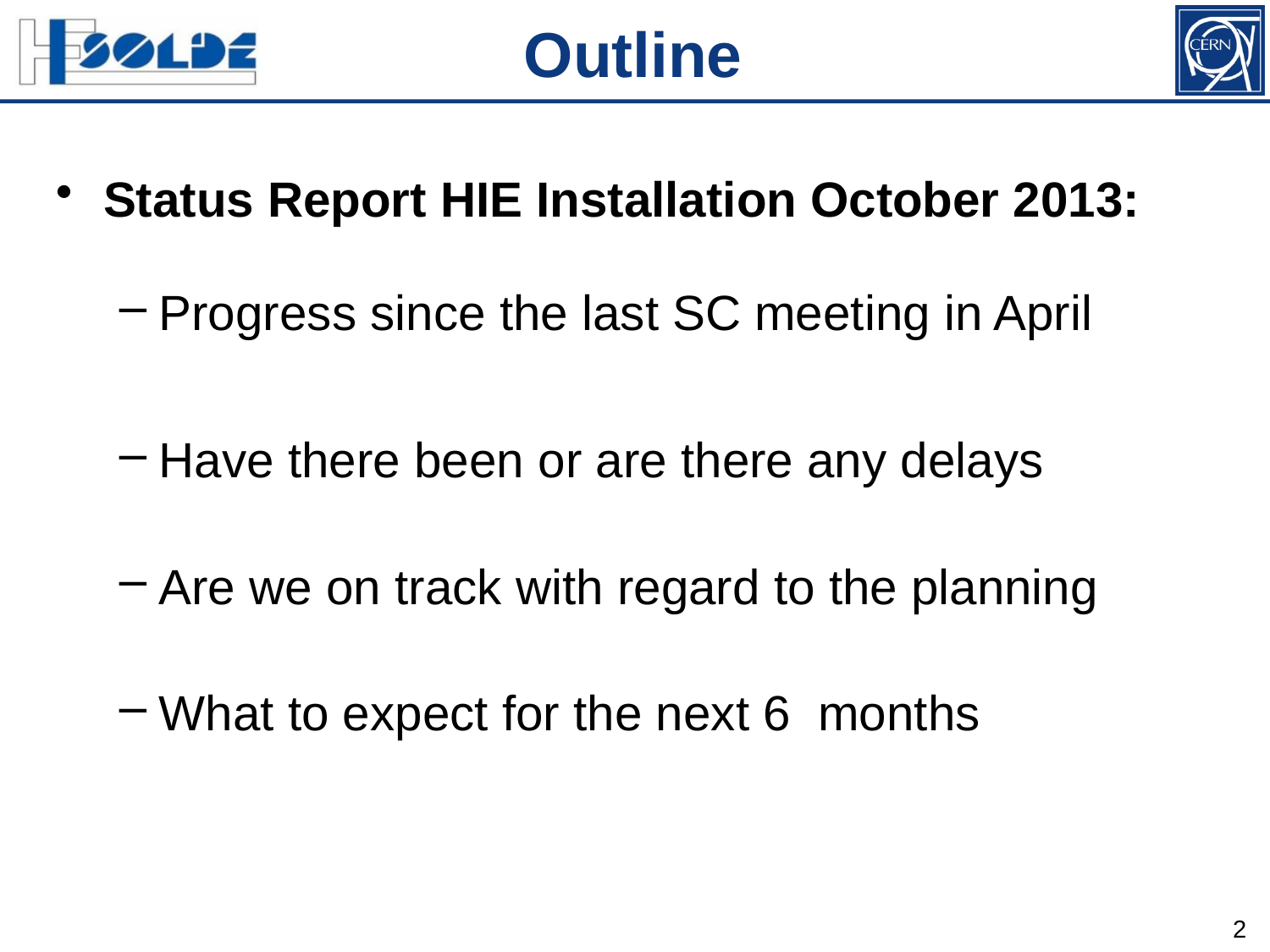

Outline
Status Report HIE Installation October 2013:
Progress since the last SC meeting in April

Have there been or are there any delays

Are we on track with regard to the planning

What to expect for the next 6  months

2